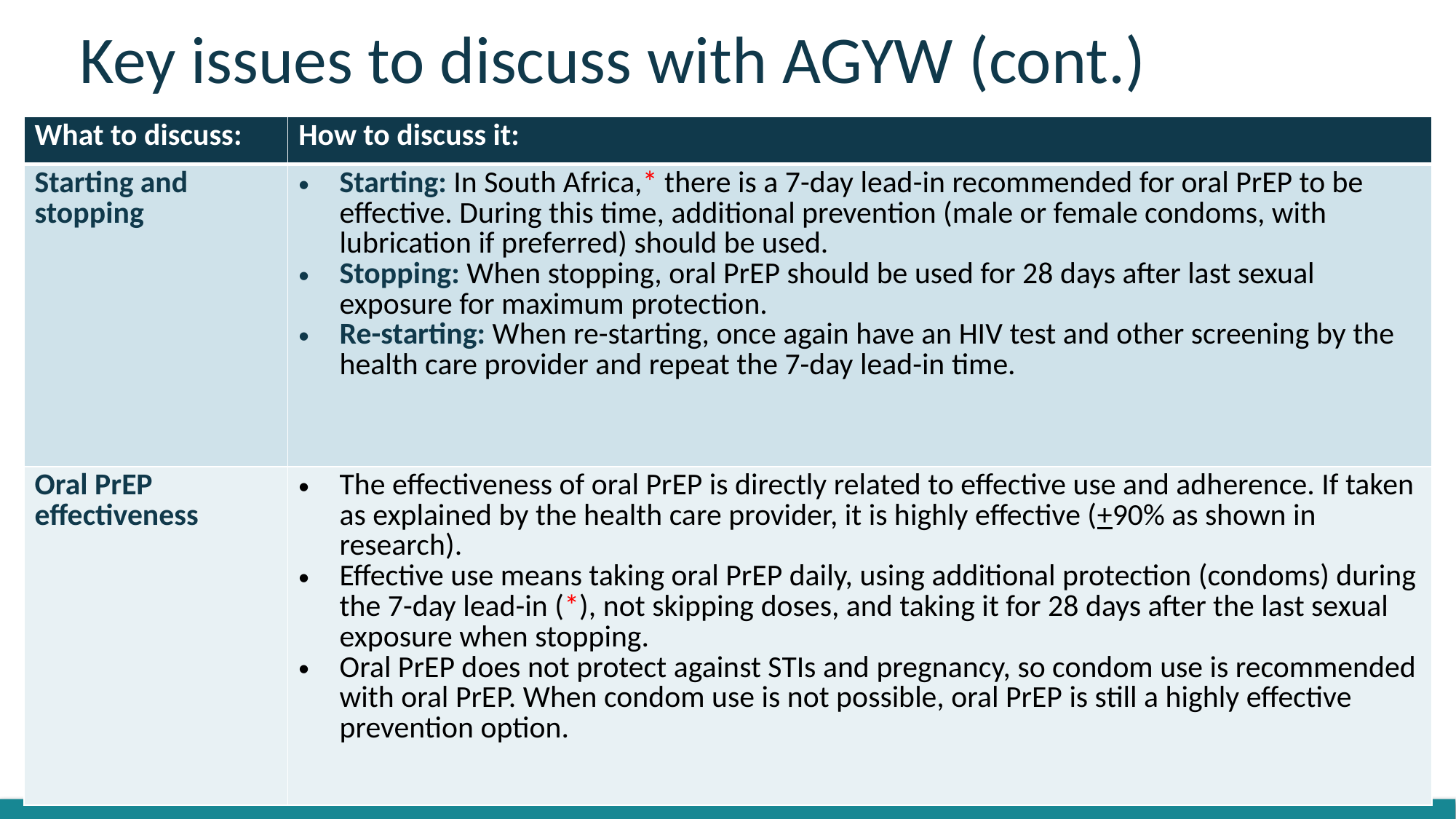

Key issues to discuss with AGYW (cont.)
| What to discuss: | How to discuss it: |
| --- | --- |
| Starting and stopping | Starting: In South Africa,\* there is a 7-day lead-in recommended for oral PrEP to be effective. During this time, additional prevention (male or female condoms, with lubrication if preferred) should be used. Stopping: When stopping, oral PrEP should be used for 28 days after last sexual exposure for maximum protection. Re-starting: When re-starting, once again have an HIV test and other screening by the health care provider and repeat the 7-day lead-in time. |
| Oral PrEP effectiveness | The effectiveness of oral PrEP is directly related to effective use and adherence. If taken as explained by the health care provider, it is highly effective (+90% as shown in research). Effective use means taking oral PrEP daily, using additional protection (condoms) during the 7-day lead-in (\*), not skipping doses, and taking it for 28 days after the last sexual exposure when stopping. Oral PrEP does not protect against STIs and pregnancy, so condom use is recommended with oral PrEP. When condom use is not possible, oral PrEP is still a highly effective prevention option. |